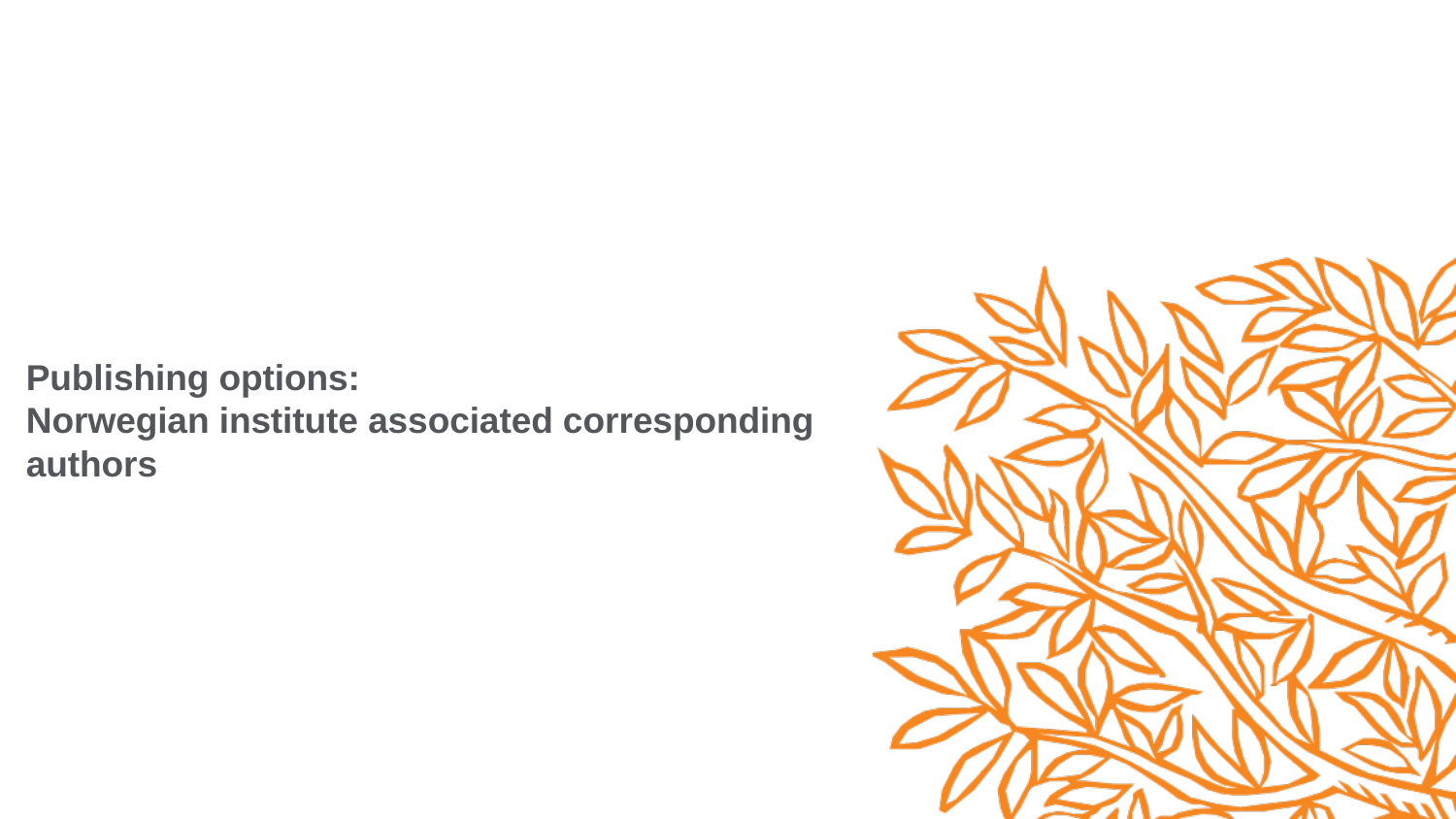

# Publishing options: Norwegian institute associated corresponding authors